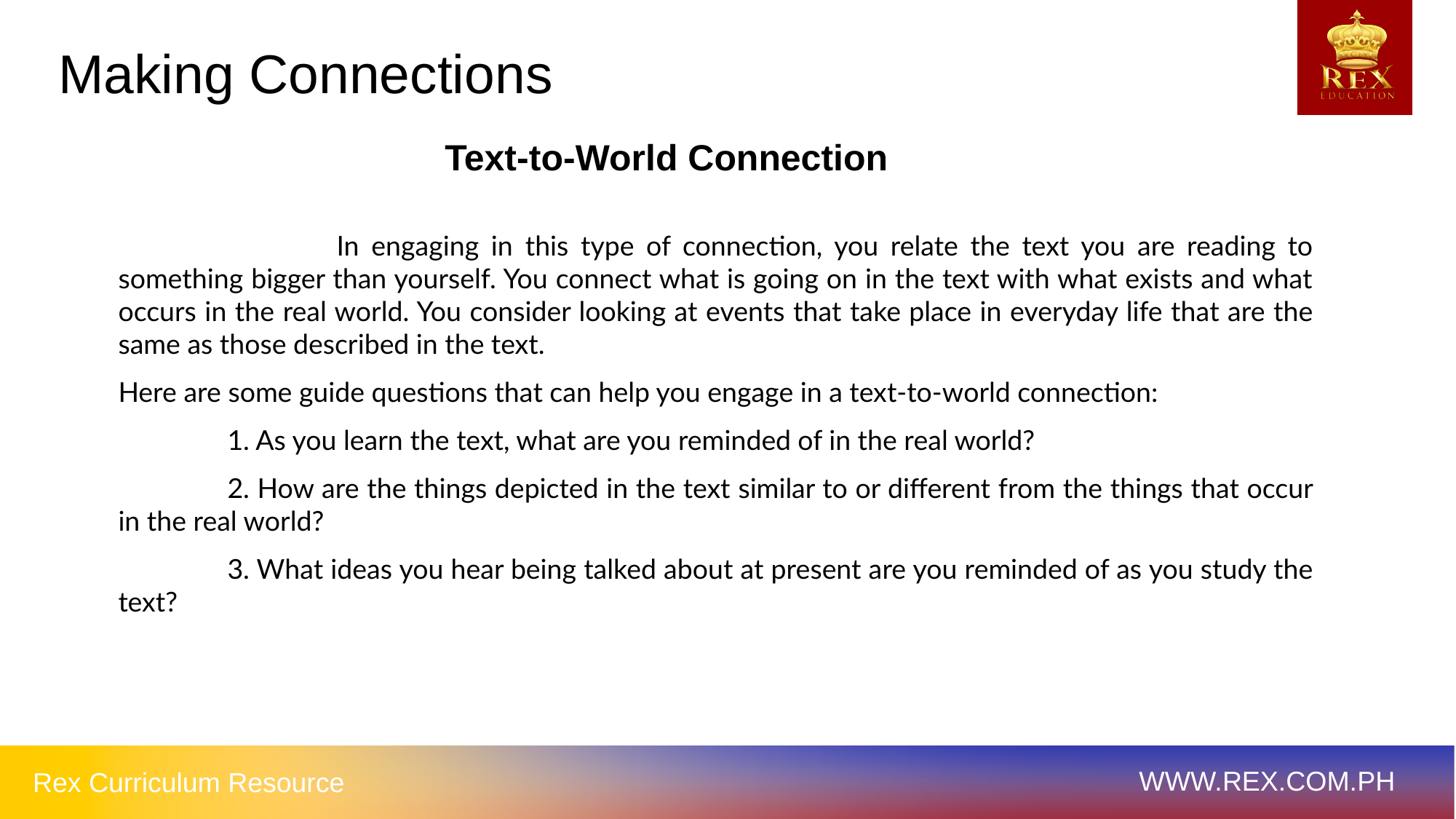

Making Connections
Text-to-World Connection
		In engaging in this type of connection, you relate the text you are reading to something bigger than yourself. You connect what is going on in the text with what exists and what occurs in the real world. You consider looking at events that take place in everyday life that are the same as those described in the text.
Here are some guide questions that can help you engage in a text-to-world connection:
	1. As you learn the text, what are you reminded of in the real world?
	2. How are the things depicted in the text similar to or different from the things that occur in the real world?
	3. What ideas you hear being talked about at present are you reminded of as you study the text?